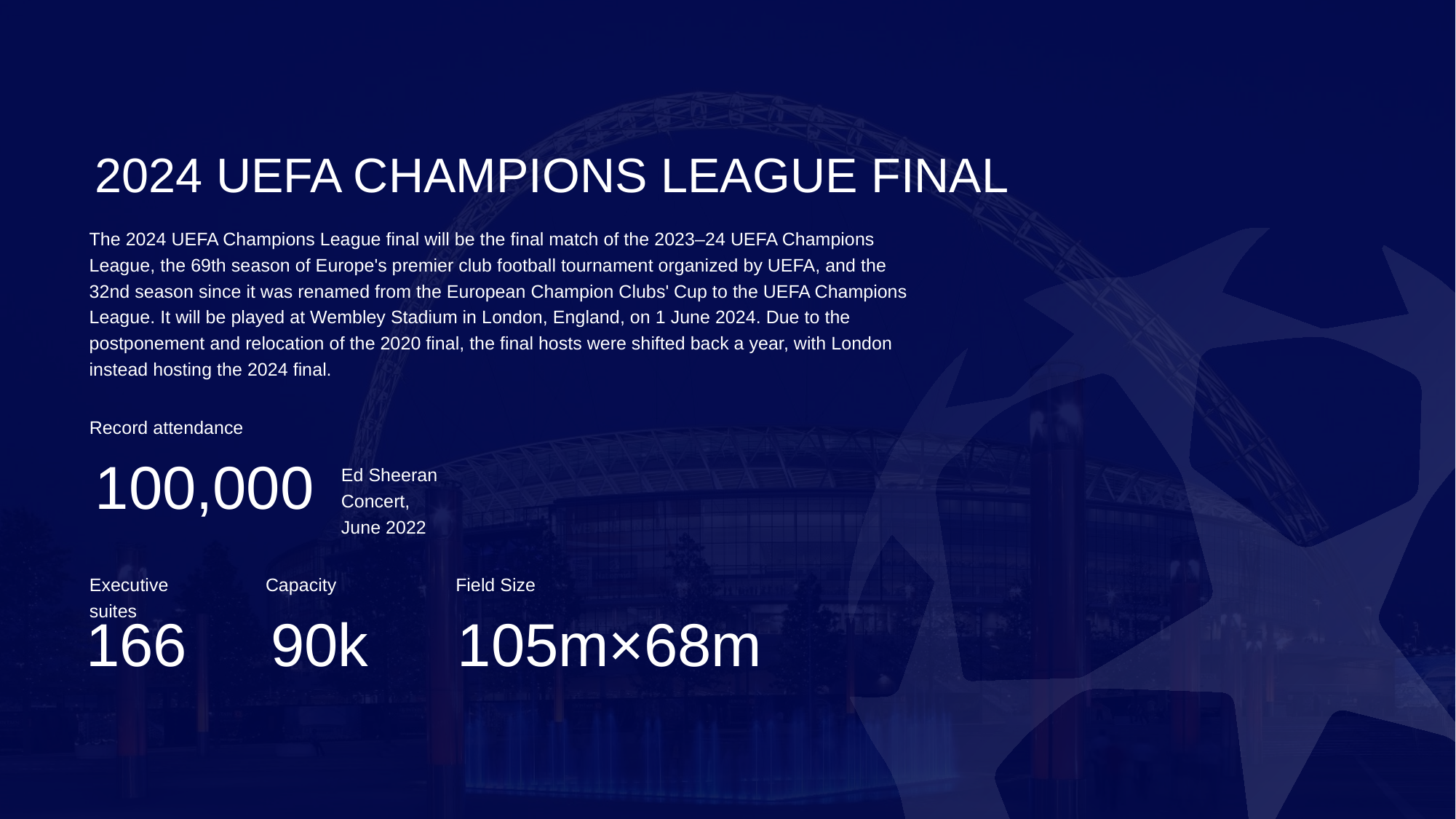

2024 UEFA CHAMPIONS LEAGUE FINAL
The 2024 UEFA Champions League final will be the final match of the 2023–24 UEFA Champions League, the 69th season of Europe's premier club football tournament organized by UEFA, and the 32nd season since it was renamed from the European Champion Clubs' Cup to the UEFA Champions League. It will be played at Wembley Stadium in London, England, on 1 June 2024. Due to the postponement and relocation of the 2020 final, the final hosts were shifted back a year, with London instead hosting the 2024 final.

Record attendance
100,000
Ed Sheeran Concert,
June 2022
Executive suites
Capacity
Field Size
166
90k
105m×68m